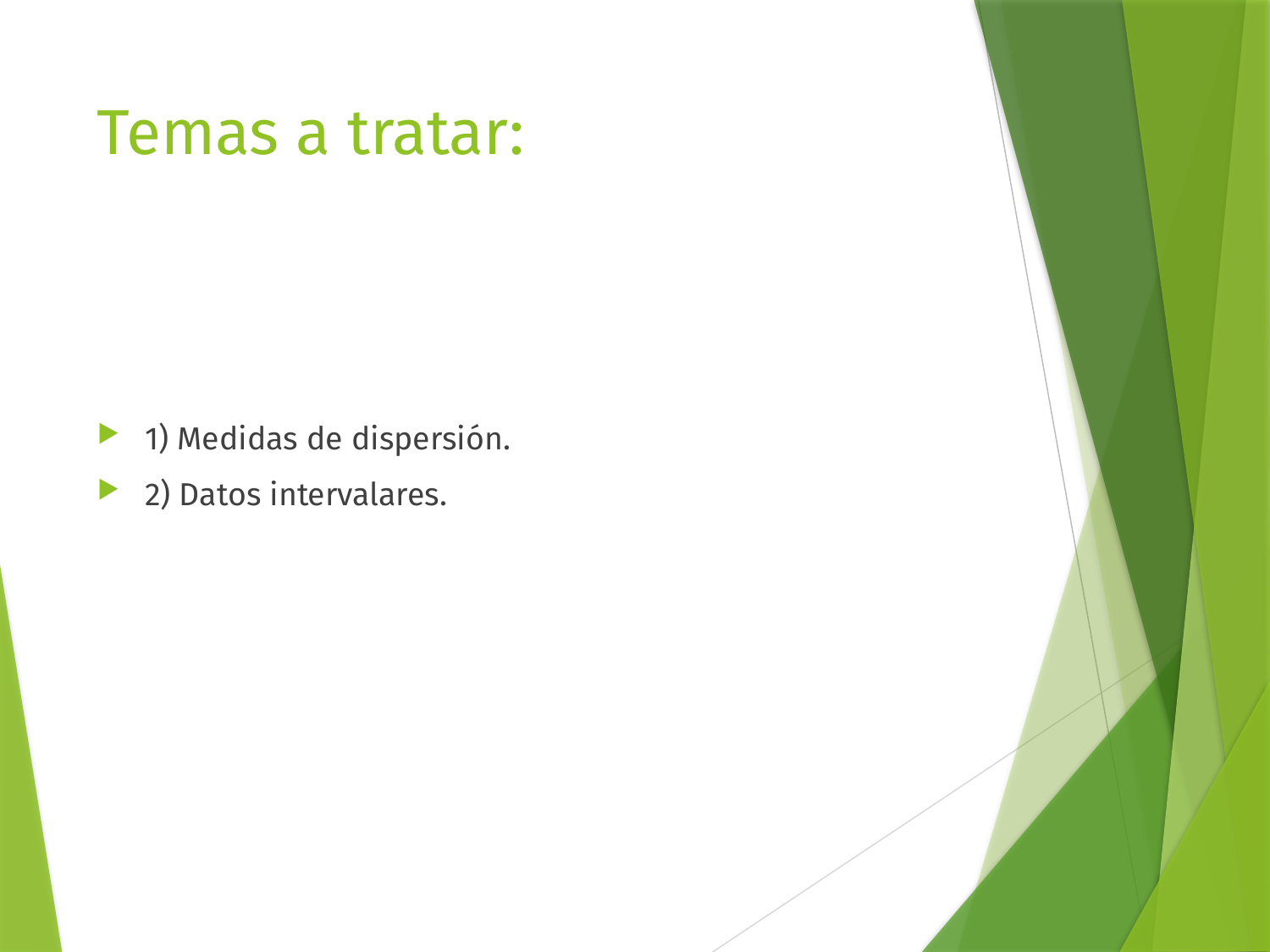

# Temas a tratar:

1) Medidas de dispersión.
2) Datos intervalares.